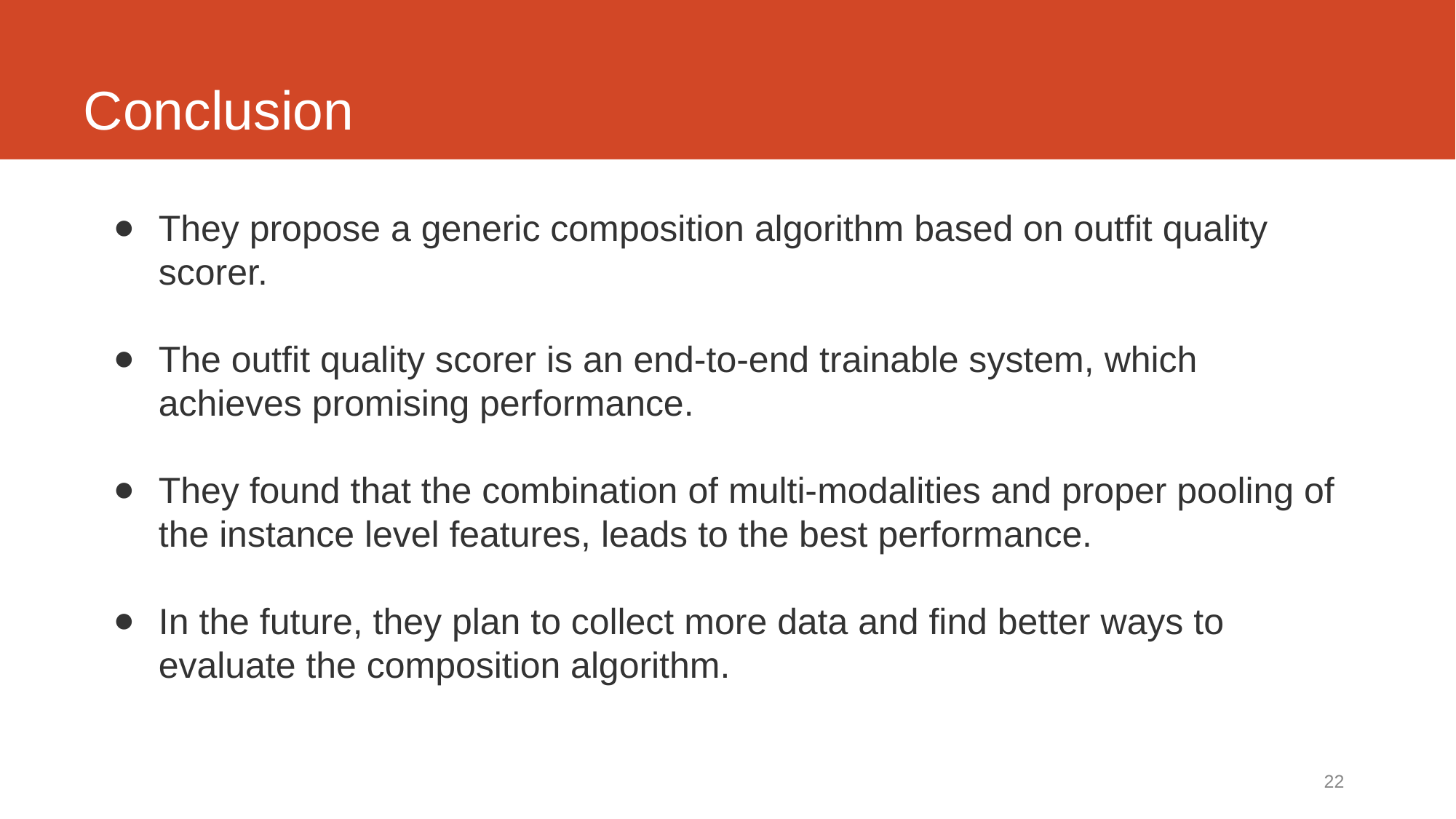

# Conclusion
They propose a generic composition algorithm based on outfit quality scorer.

The outfit quality scorer is an end-to-end trainable system, which achieves promising performance.

They found that the combination of multi-modalities and proper pooling of the instance level features, leads to the best performance.

In the future, they plan to collect more data and find better ways to evaluate the composition algorithm.
22